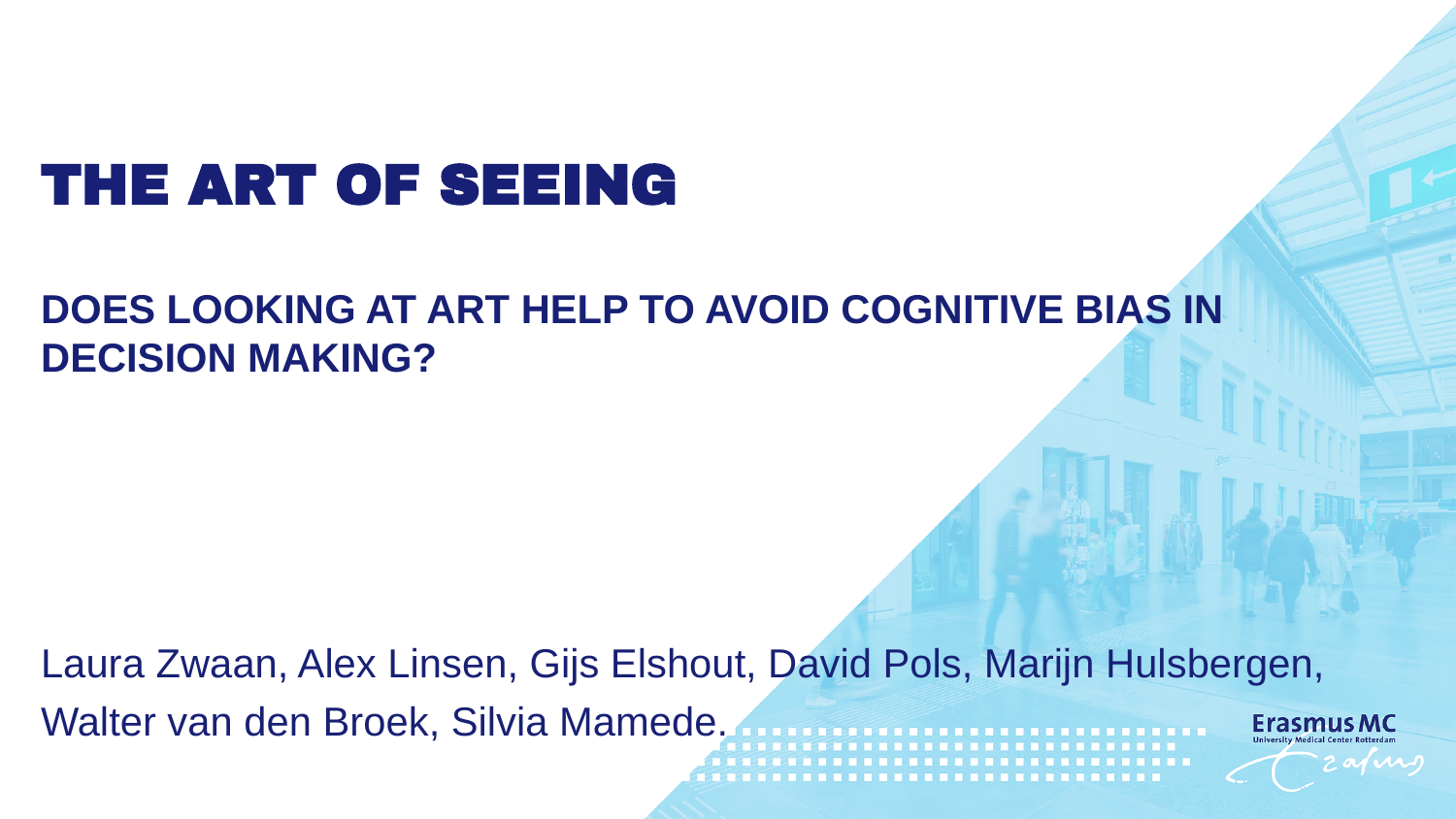

The art of Seeing

Does looking at art help to avoid cognitive bias in decision making?

Laura Zwaan, Alex Linsen, Gijs Elshout, David Pols, Marijn Hulsbergen, Walter van den Broek, Silvia Mamede.